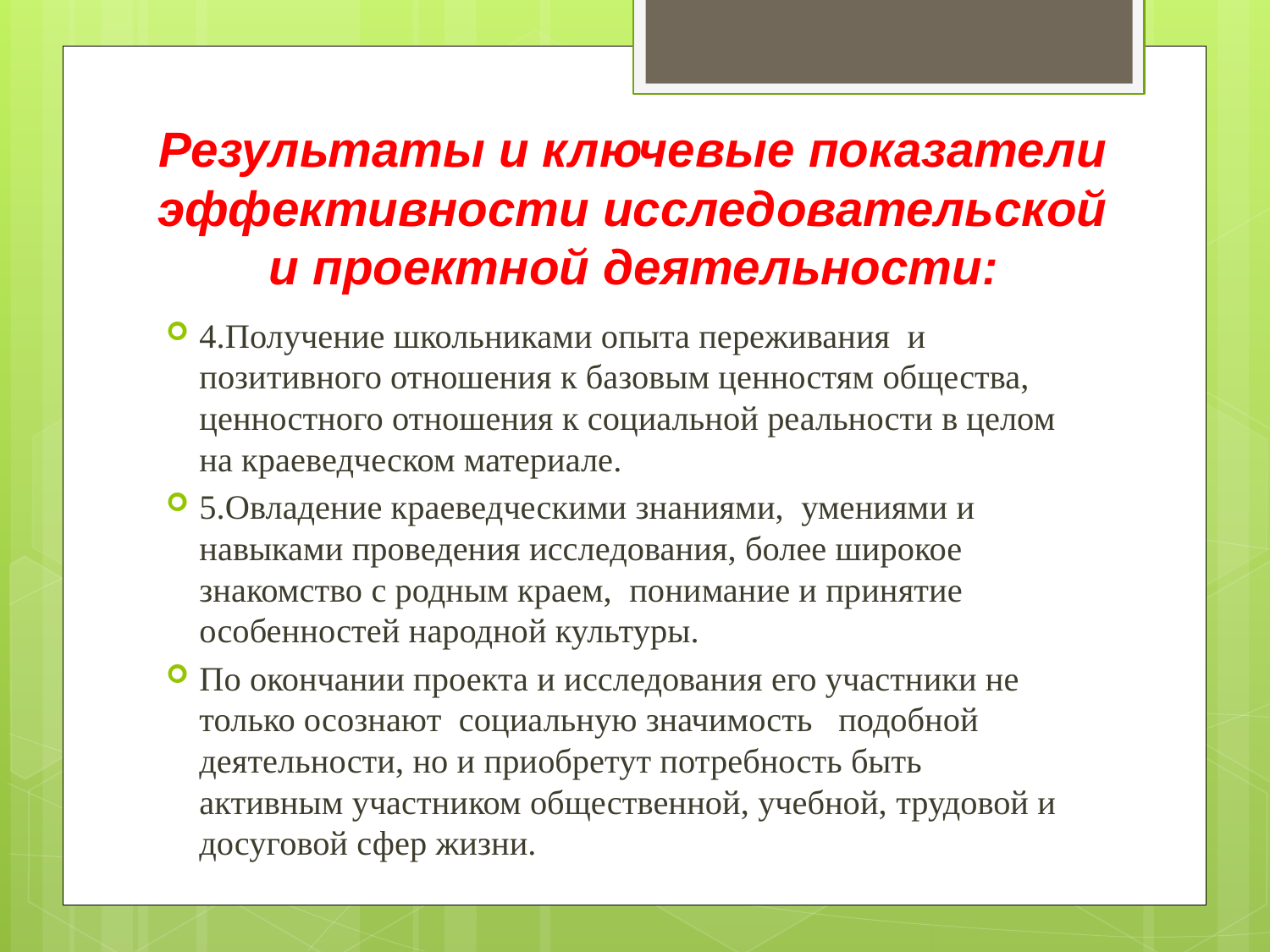

# Результаты и ключевые показатели эффективности исследовательской и проектной деятельности:
4.Получение школьниками опыта переживания  и позитивного отношения к базовым ценностям общества, ценностного отношения к социальной реальности в целом на краеведческом материале.
5.Овладение краеведческими знаниями,  умениями и навыками проведения исследования, более широкое  знакомство с родным краем,  понимание и принятие особенностей народной культуры.
По окончании проекта и исследования его участники не только осознают  социальную значимость   подобной деятельности, но и приобретут потребность быть активным участником общественной, учебной, трудовой и досуговой сфер жизни.